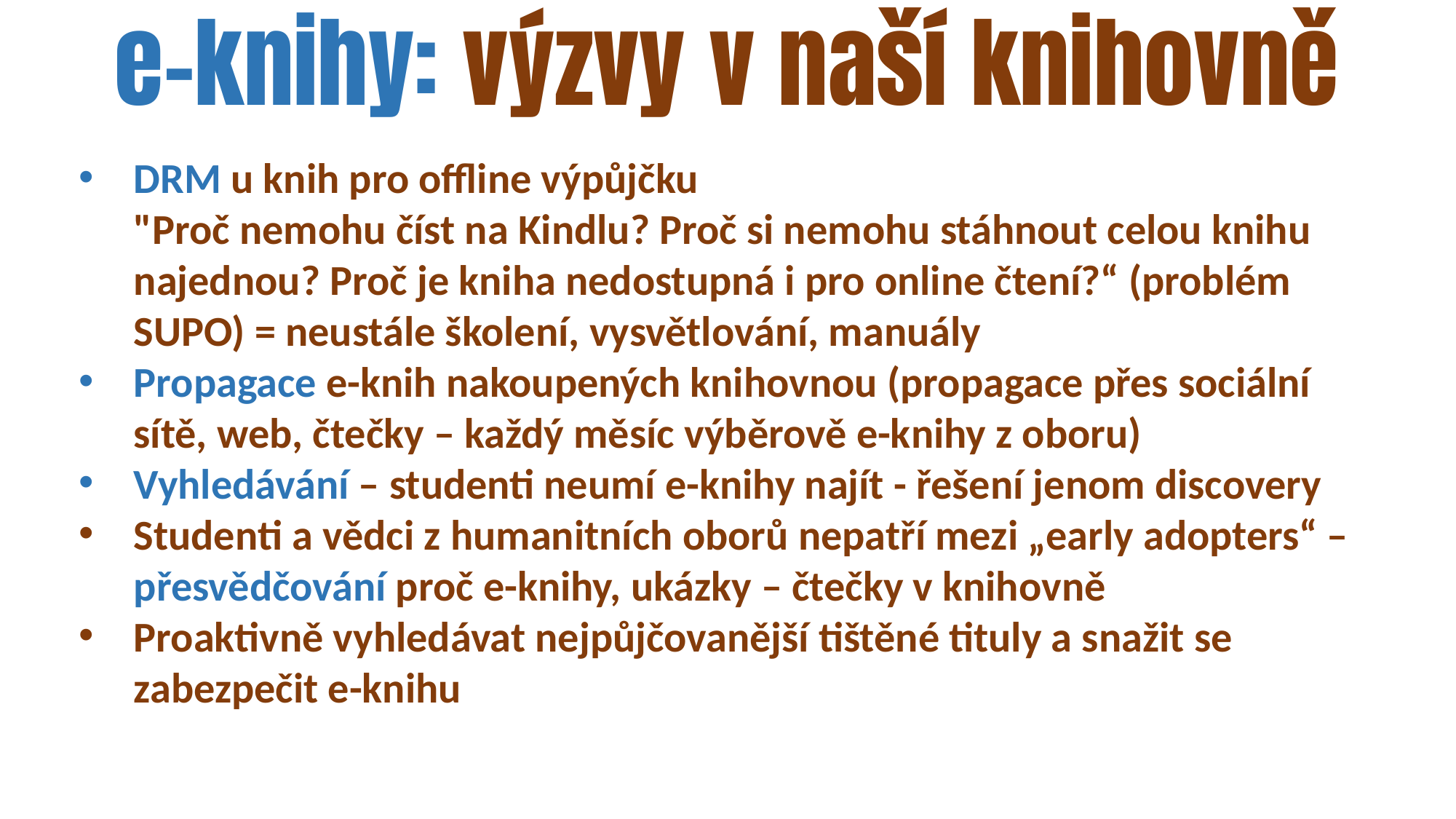

e-knihy: výzvy v naší knihovně
DRM u knih pro offline výpůjčku
"Proč nemohu číst na Kindlu? Proč si nemohu stáhnout celou knihu najednou? Proč je kniha nedostupná i pro online čtení?“ (problém SUPO) = neustále školení, vysvětlování, manuály
Propagace e-knih nakoupených knihovnou (propagace přes sociální sítě, web, čtečky – každý měsíc výběrově e-knihy z oboru)
Vyhledávání – studenti neumí e-knihy najít - řešení jenom discovery
Studenti a vědci z humanitních oborů nepatří mezi „early adopters“ – přesvědčování proč e-knihy, ukázky – čtečky v knihovně
Proaktivně vyhledávat nejpůjčovanější tištěné tituly a snažit se zabezpečit e-knihu